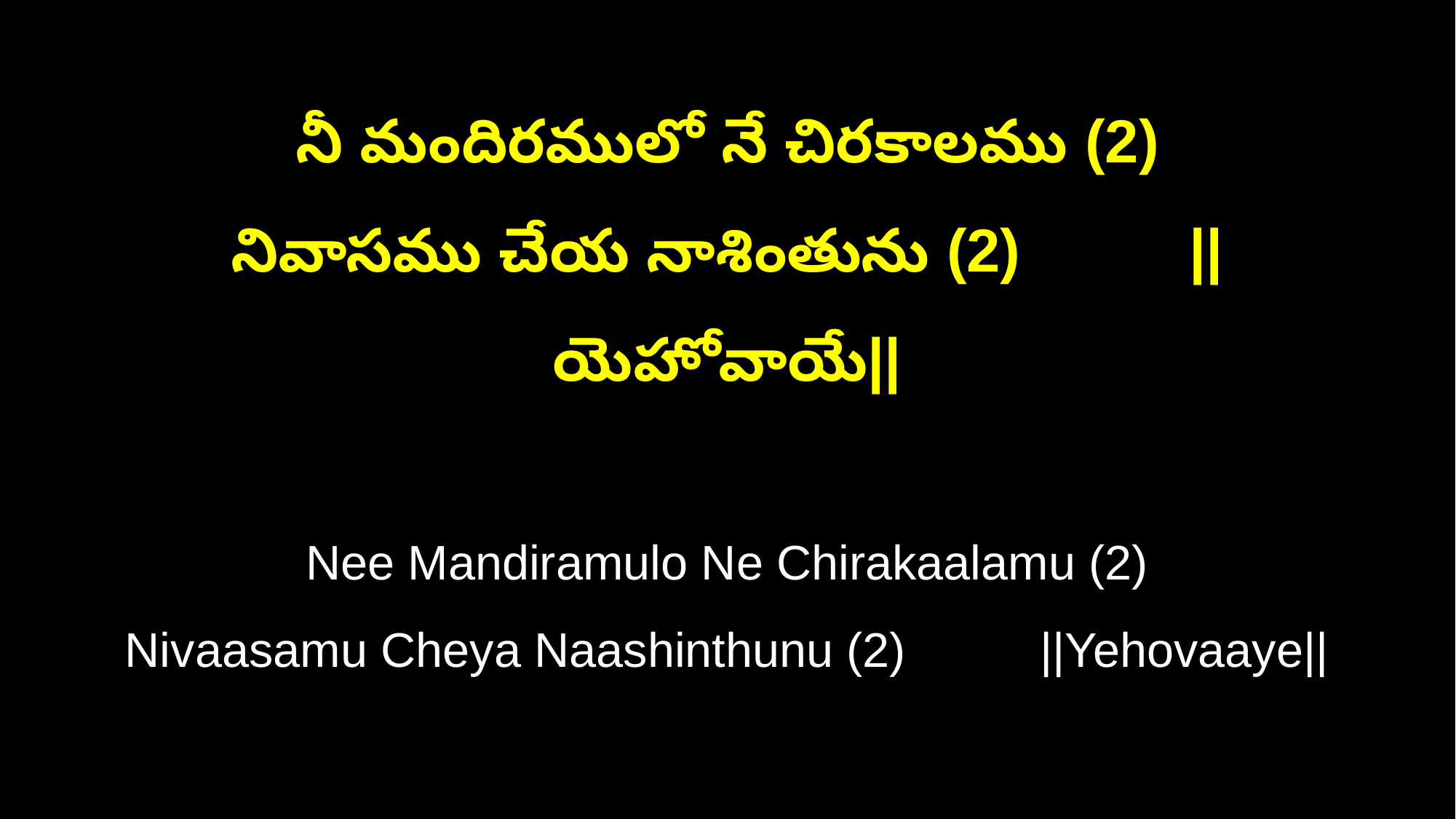

నీ మందిరములో నే చిరకాలము (2)
నివాసము చేయ నాశింతును (2)          ||యెహోవాయే||
Nee Mandiramulo Ne Chirakaalamu (2)
Nivaasamu Cheya Naashinthunu (2)          ||Yehovaaye||